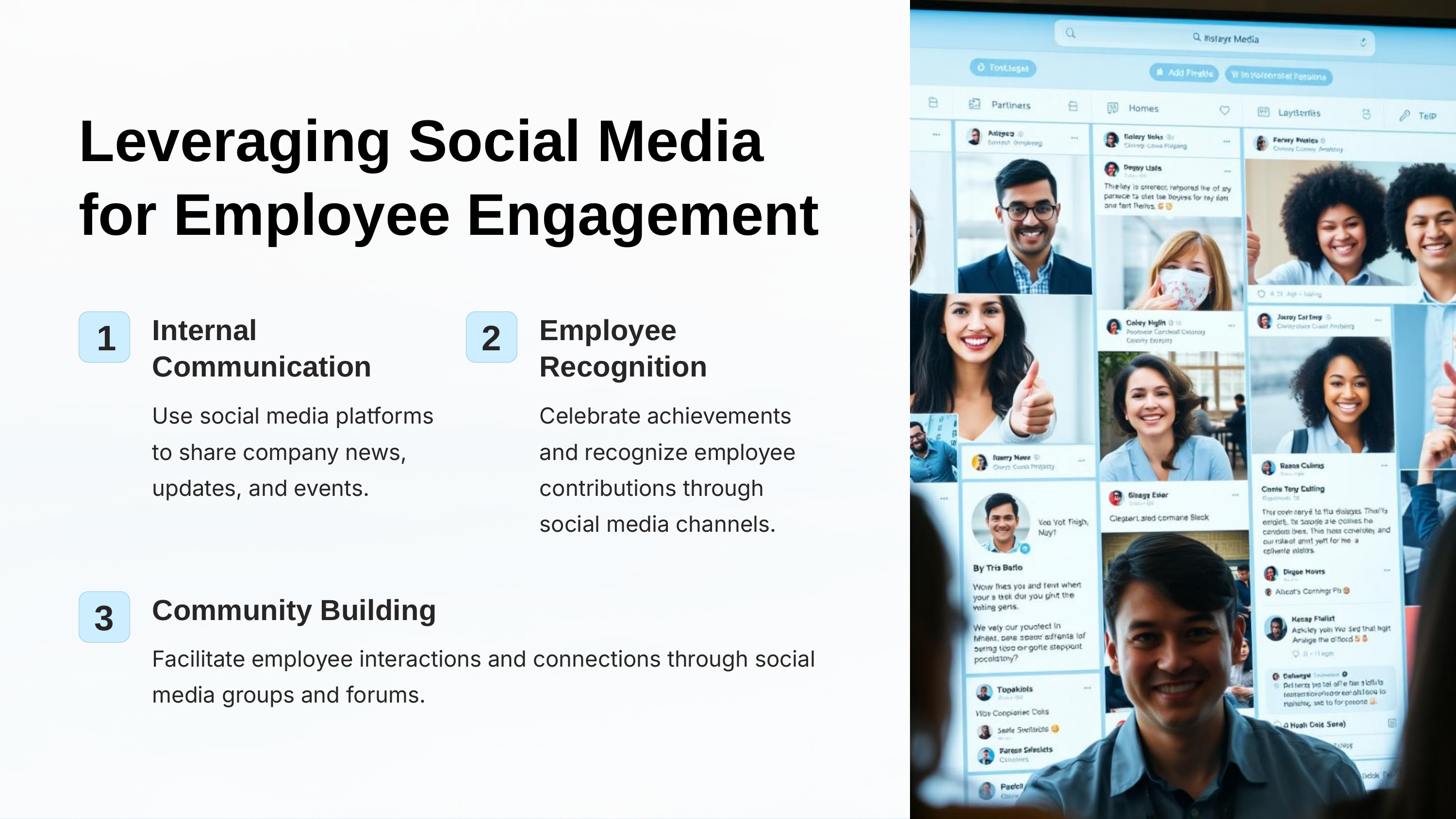

Leveraging Social Media for Employee Engagement
Internal Communication
Employee Recognition

1
2
Use social media platforms to share company news, updates, and events.
Celebrate achievements and recognize employee contributions through social media channels.
DLL,BDU
Community Building

3
Facilitate employee interactions and connections through social media groups and forums.